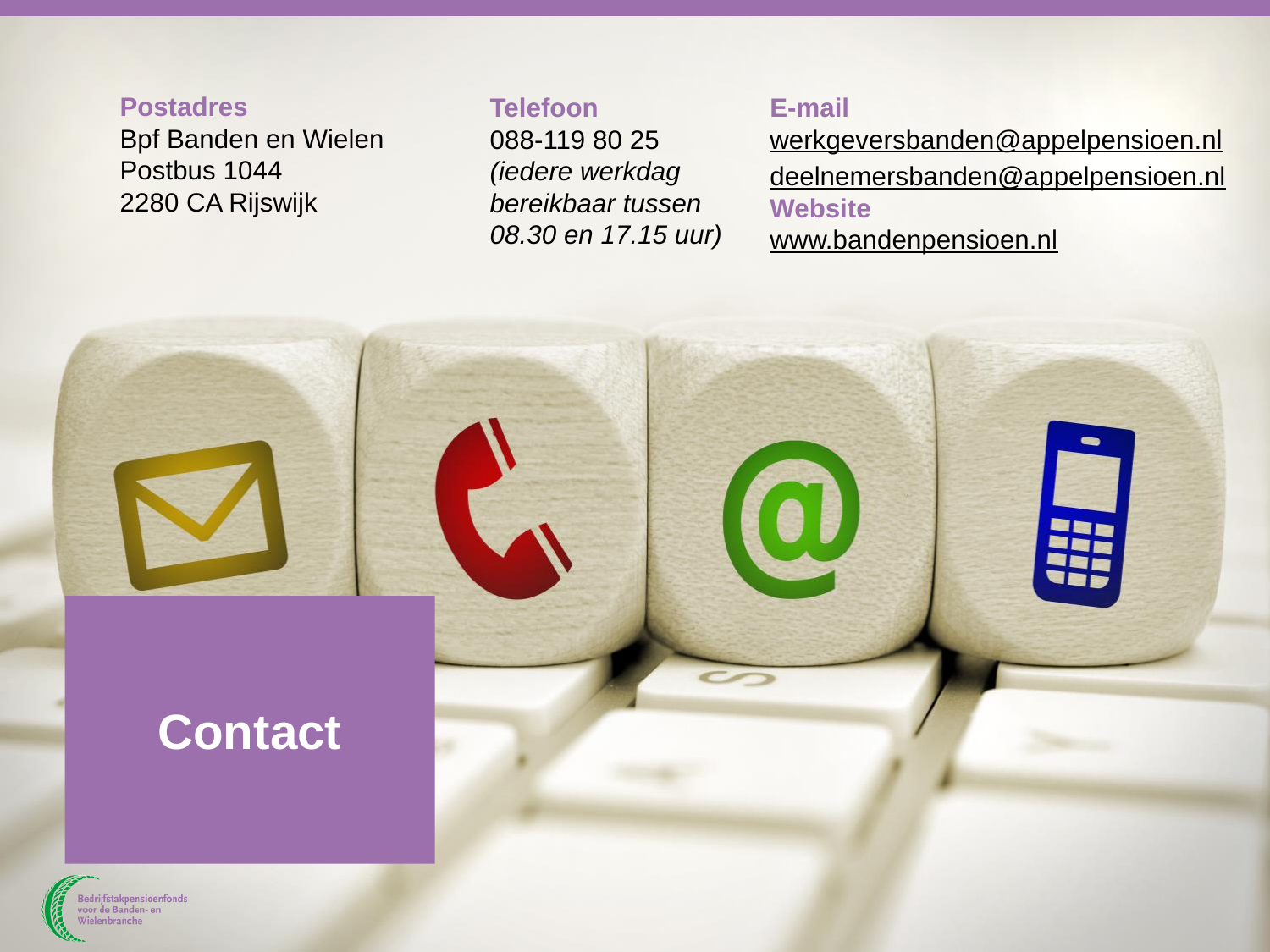

Postadres
Bpf Banden en Wielen
Postbus 1044
2280 CA Rijswijk
Telefoon
088-119 80 25
(iedere werkdag bereikbaar tussen
08.30 en 17.15 uur)
E-mail
werkgeversbanden@appelpensioen.nl
deelnemersbanden@appelpensioen.nl
Website
www.bandenpensioen.nl

# Contact